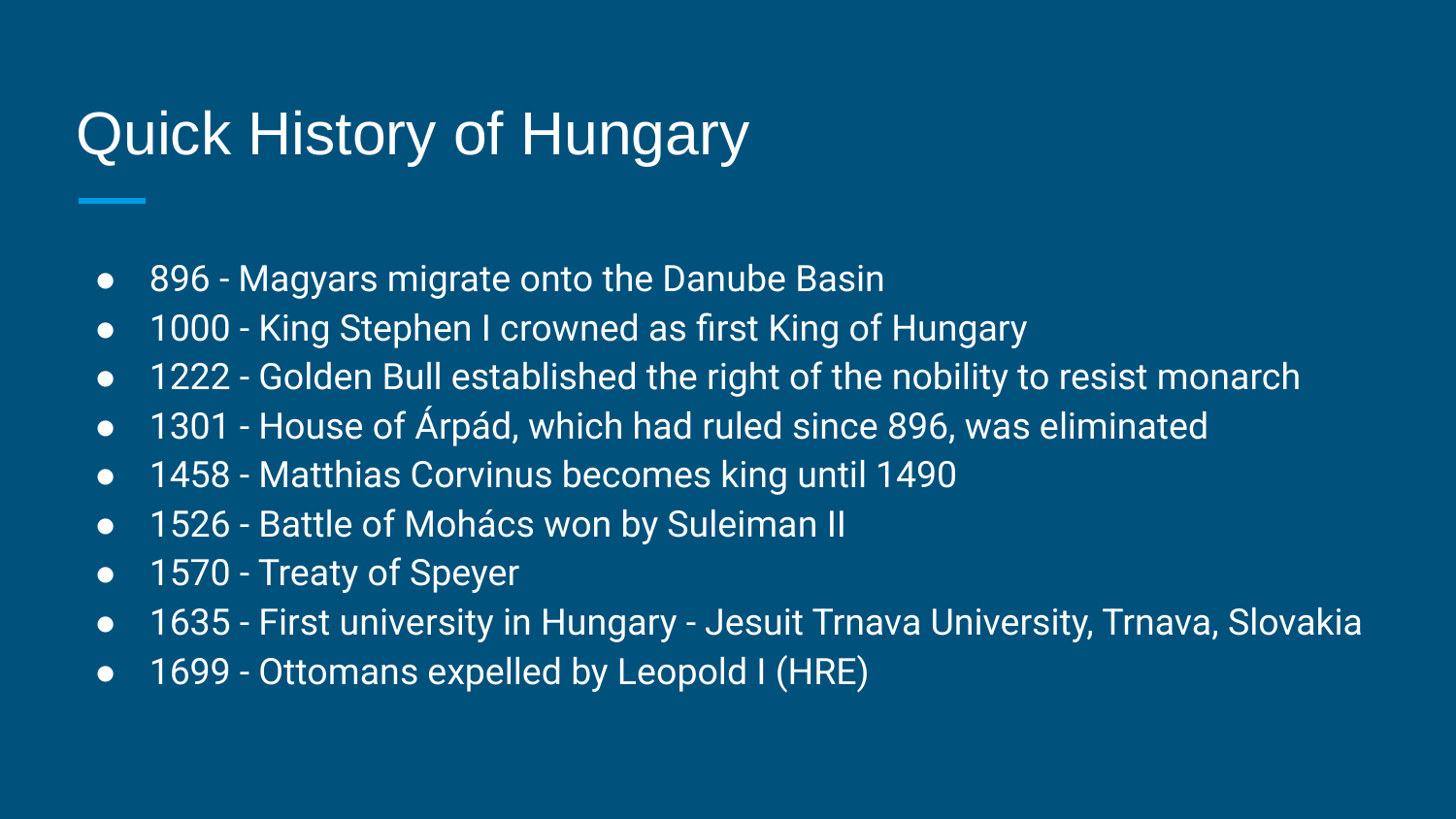

# Quick History of Hungary
896 - Magyars migrate onto the Danube Basin
1000 - King Stephen I crowned as first King of Hungary
1222 - Golden Bull established the right of the nobility to resist monarch
1301 - House of Árpád, which had ruled since 896, was eliminated
1458 - Matthias Corvinus becomes king until 1490
1526 - Battle of Mohács won by Suleiman II
1570 - Treaty of Speyer
1635 - First university in Hungary - Jesuit Trnava University, Trnava, Slovakia
1699 - Ottomans expelled by Leopold I (HRE)